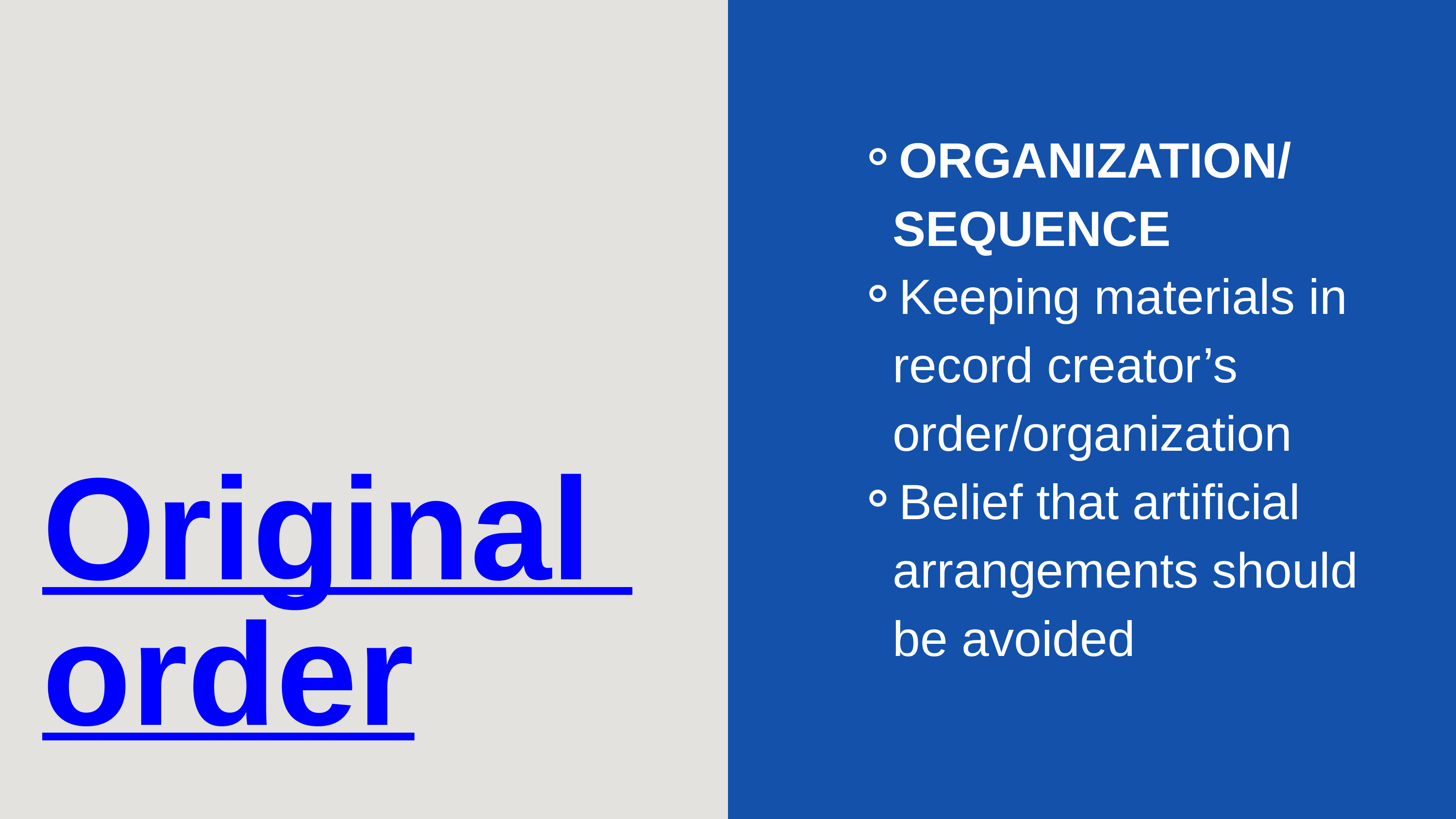

ORGANIZATION/SEQUENCE
Keeping materials in record creator’s order/organization
Belief that artificial arrangements should be avoided

Original order